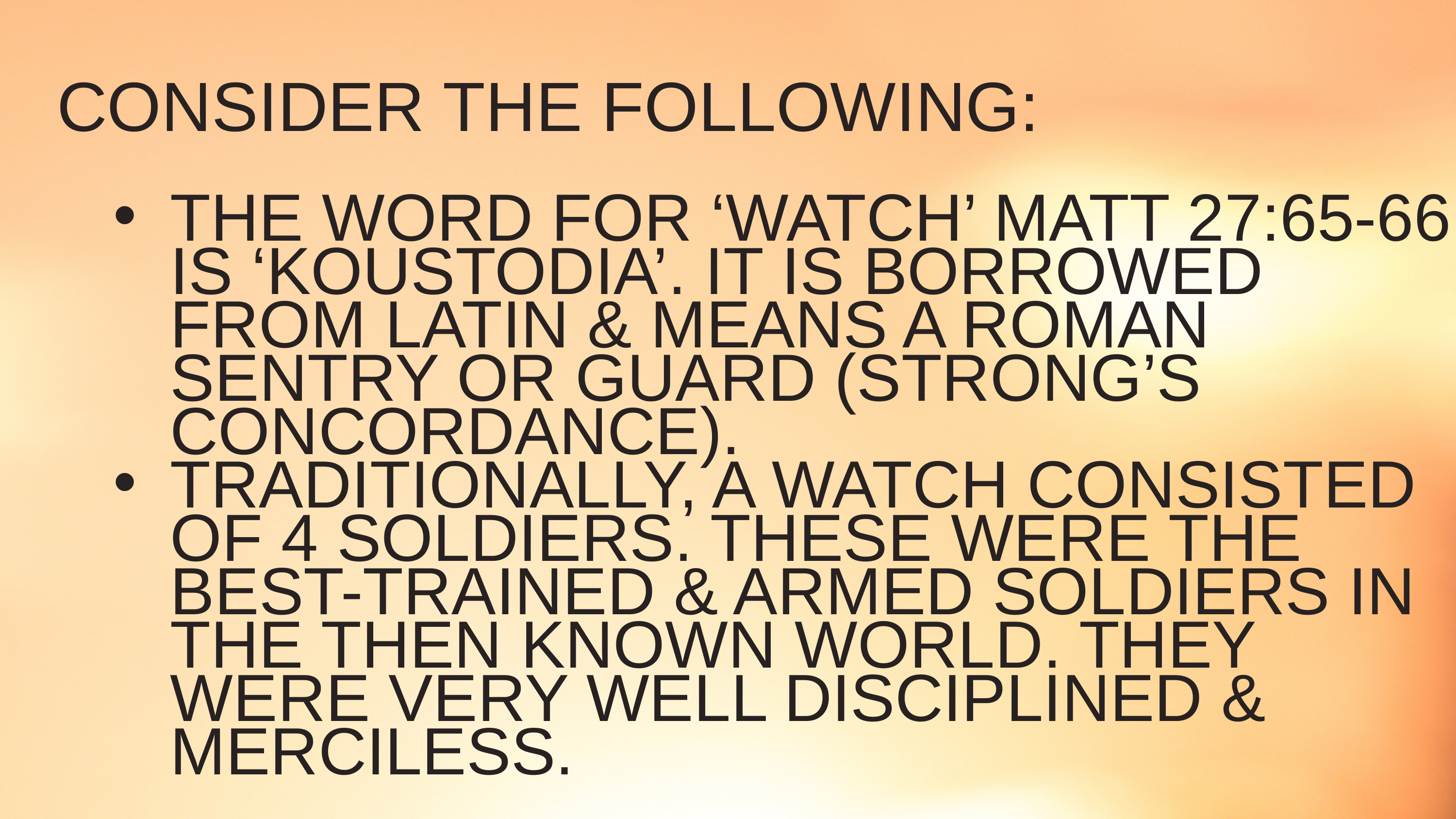

CONSIDER THE FOLLOWING:

THE WORD FOR ‘WATCH’ MATT 27:65-66 IS ‘KOUSTODIA’. IT IS BORROWED FROM LATIN & MEANS A ROMAN SENTRY OR GUARD (STRONG’S CONCORDANCE).
TRADITIONALLY, A WATCH CONSISTED OF 4 SOLDIERS. THESE WERE THE BEST-TRAINED & ARMED SOLDIERS IN THE THEN KNOWN WORLD. THEY WERE VERY WELL DISCIPLINED & MERCILESS.

How could a very close to dead man overpower them?